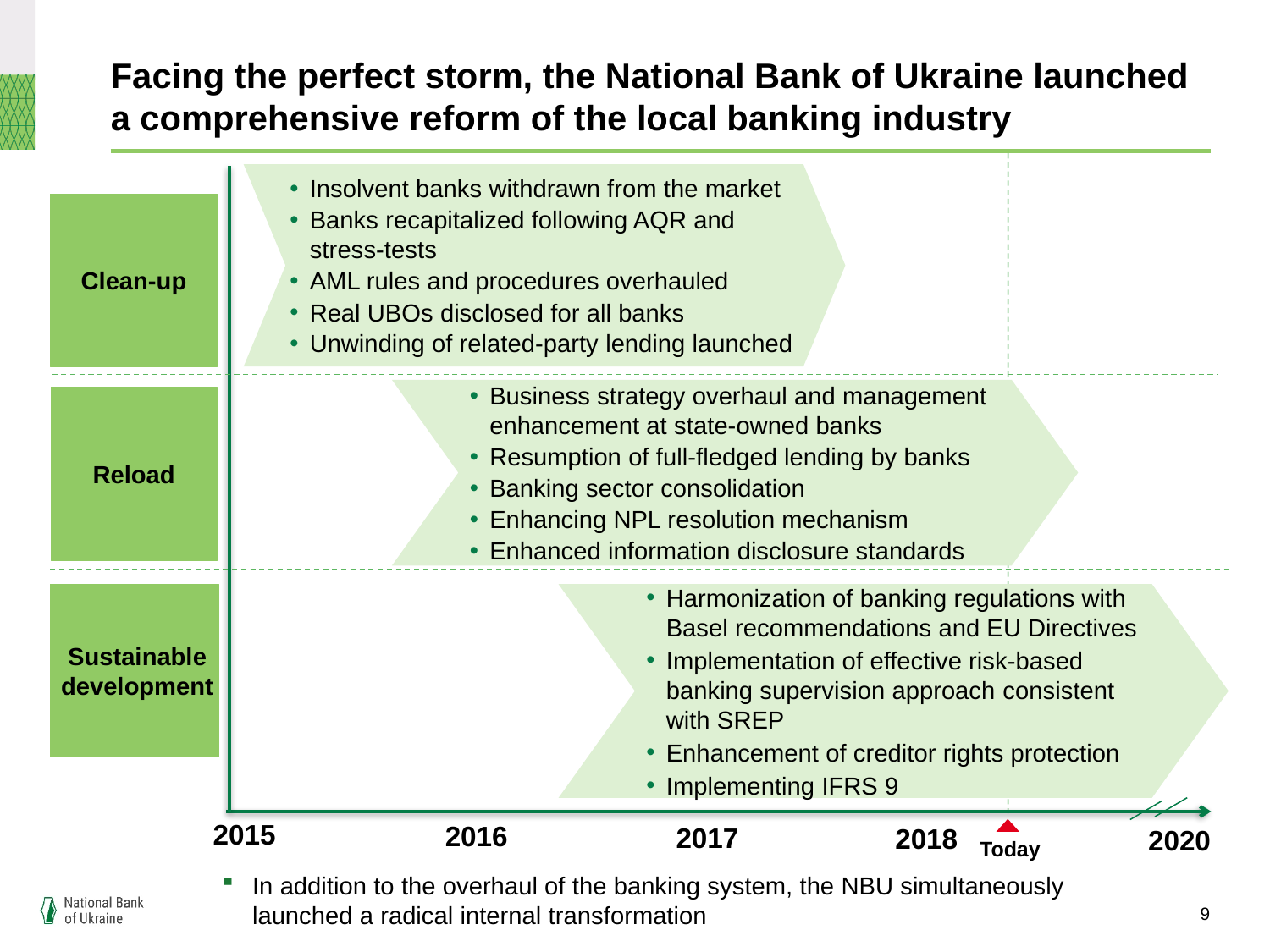

Facing the perfect storm, the National Bank of Ukraine launched a comprehensive reform of the local banking industry

Insolvent banks withdrawn from the market
Banks recapitalized following AQR and stress-tests
AML rules and procedures overhauled
Real UBOs disclosed for all banks
Unwinding of related-party lending launched
Clean-up
Business strategy overhaul and management enhancement at state-owned banks
Resumption of full-fledged lending by banks
Banking sector consolidation
Enhancing NPL resolution mechanism
Enhanced information disclosure standards
Reload
Harmonization of banking regulations with Basel recommendations and EU Directives
Implementation of effective risk-based banking supervision approach consistent with SREP
Enhancement of creditor rights protection
Implementing IFRS 9
Sustainable development
2015
2016

2017
2018
2020
Today
In addition to the overhaul of the banking system, the NBU simultaneously launched a radical internal transformation
9